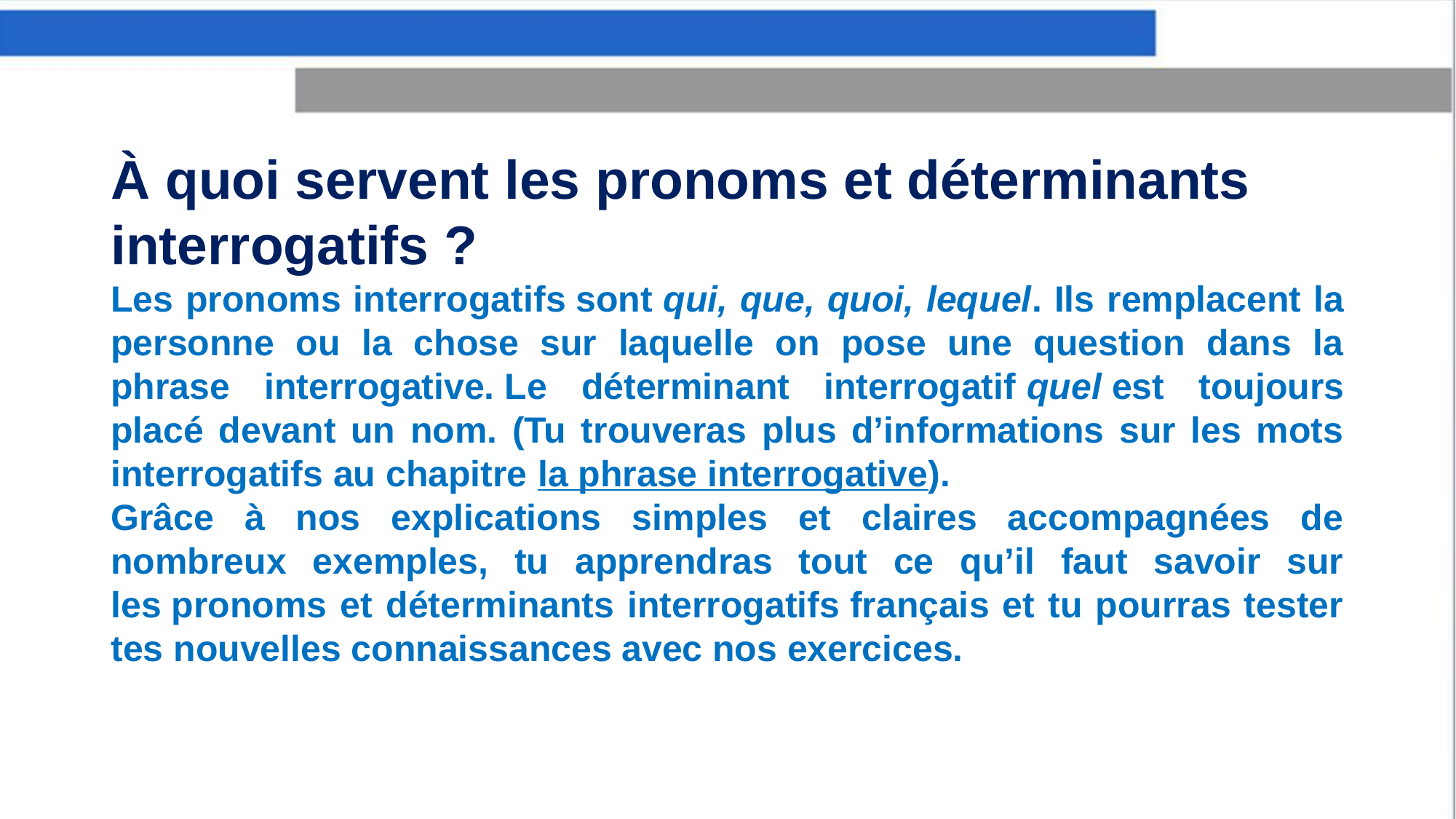

À quoi servent les pronoms et déterminants interrogatifs ?
Les pronoms interrogatifs sont qui, que, quoi, lequel. Ils remplacent la personne ou la chose sur laquelle on pose une question dans la phrase interrogative. Le déterminant interrogatif quel est toujours placé devant un nom. (Tu trouveras plus d’informations sur les mots interrogatifs au chapitre la phrase interrogative).
Grâce à nos explications simples et claires accompagnées de nombreux exemples, tu apprendras tout ce qu’il faut savoir sur les pronoms et déterminants interrogatifs français et tu pourras tester tes nouvelles connaissances avec nos exercices.